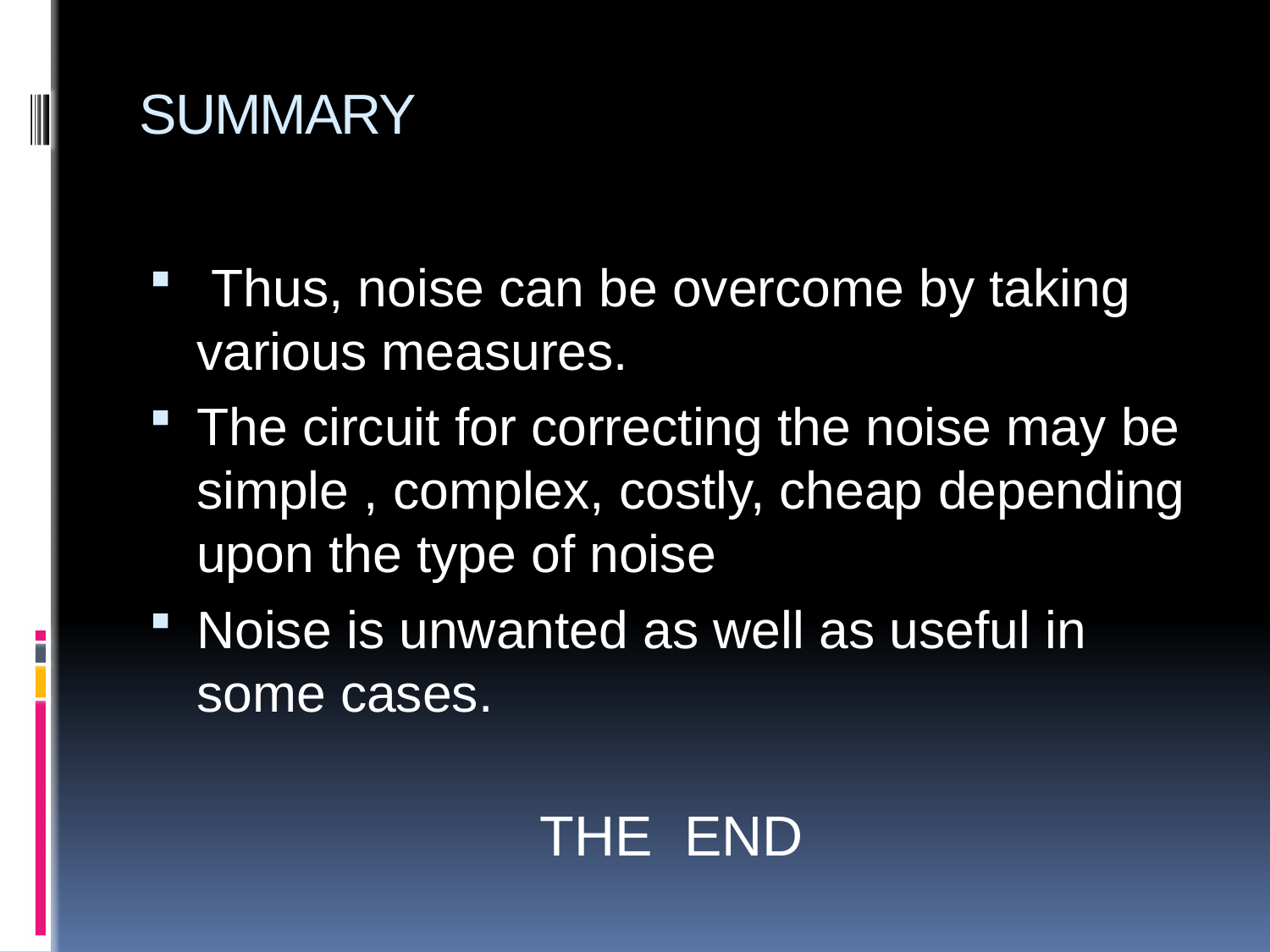

# SUMMARY
 Thus, noise can be overcome by taking various measures.
The circuit for correcting the noise may be simple , complex, costly, cheap depending upon the type of noise
Noise is unwanted as well as useful in some cases.
THE  END